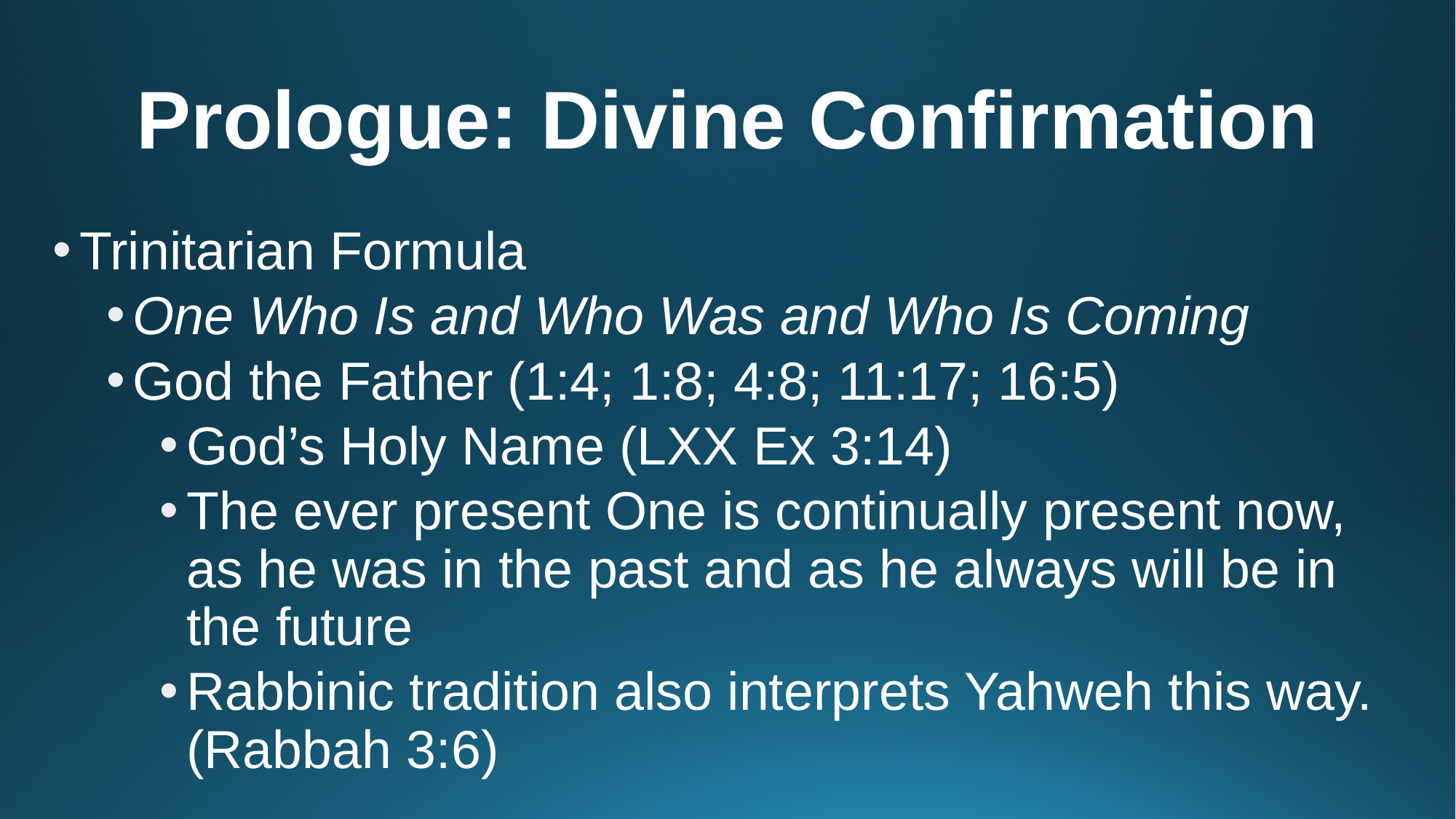

# Prologue: Divine Confirmation
Trinitarian Formula
One Who Is and Who Was and Who Is Coming
God the Father (1:4; 1:8; 4:8; 11:17; 16:5)
God’s Holy Name (LXX Ex 3:14)
The ever present One is continually present now, as he was in the past and as he always will be in the future
Rabbinic tradition also interprets Yahweh this way. (Rabbah 3:6)